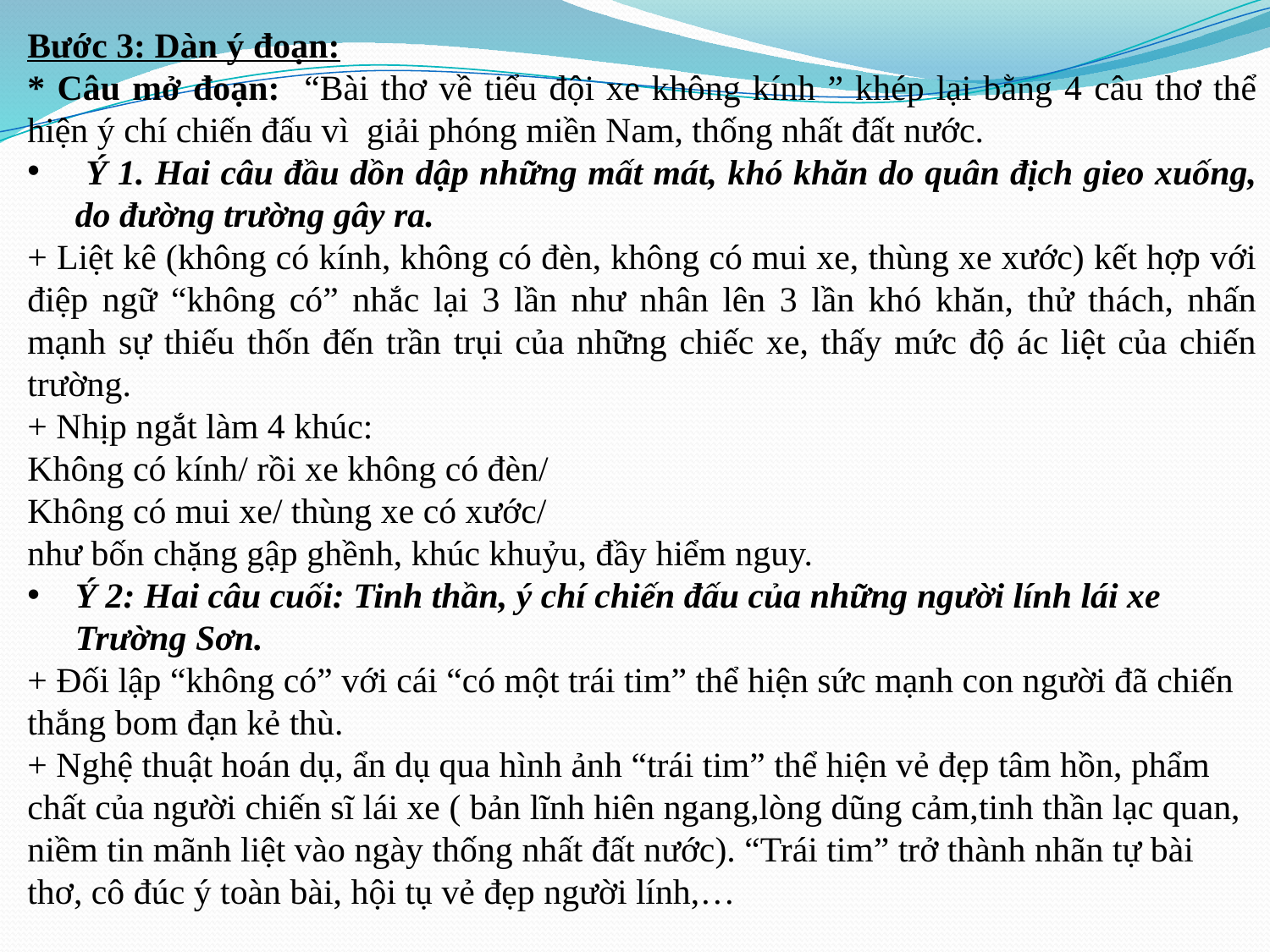

Bước 3: Dàn ý đoạn:
* Câu mở đoạn:  “Bài thơ về tiểu đội xe không kính ” khép lại bằng 4 câu thơ thể hiện ý chí chiến đấu vì  giải phóng miền Nam, thống nhất đất nước.
 Ý 1. Hai câu đầu dồn dập những mất mát, khó khăn do quân địch gieo xuống, do đường trường gây ra.
+ Liệt kê (không có kính, không có đèn, không có mui xe, thùng xe xước) kết hợp với điệp ngữ “không có” nhắc lại 3 lần như nhân lên 3 lần khó khăn, thử thách, nhấn mạnh sự thiếu thốn đến trần trụi của những chiếc xe, thấy mức độ ác liệt của chiến trường.
+ Nhịp ngắt làm 4 khúc:
Không có kính/ rồi xe không có đèn/
Không có mui xe/ thùng xe có xước/
như bốn chặng gập ghềnh, khúc khuỷu, đầy hiểm nguy.
Ý 2: Hai câu cuối: Tinh thần, ý chí chiến đấu của những người lính lái xe Trường Sơn.
+ Đối lập “không có” với cái “có một trái tim” thể hiện sức mạnh con người đã chiến thắng bom đạn kẻ thù.
+ Nghệ thuật hoán dụ, ẩn dụ qua hình ảnh “trái tim” thể hiện vẻ đẹp tâm hồn, phẩm chất của người chiến sĩ lái xe ( bản lĩnh hiên ngang,lòng dũng cảm,tinh thần lạc quan, niềm tin mãnh liệt vào ngày thống nhất đất nước). “Trái tim” trở thành nhãn tự bài thơ, cô đúc ý toàn bài, hội tụ vẻ đẹp người lính,…